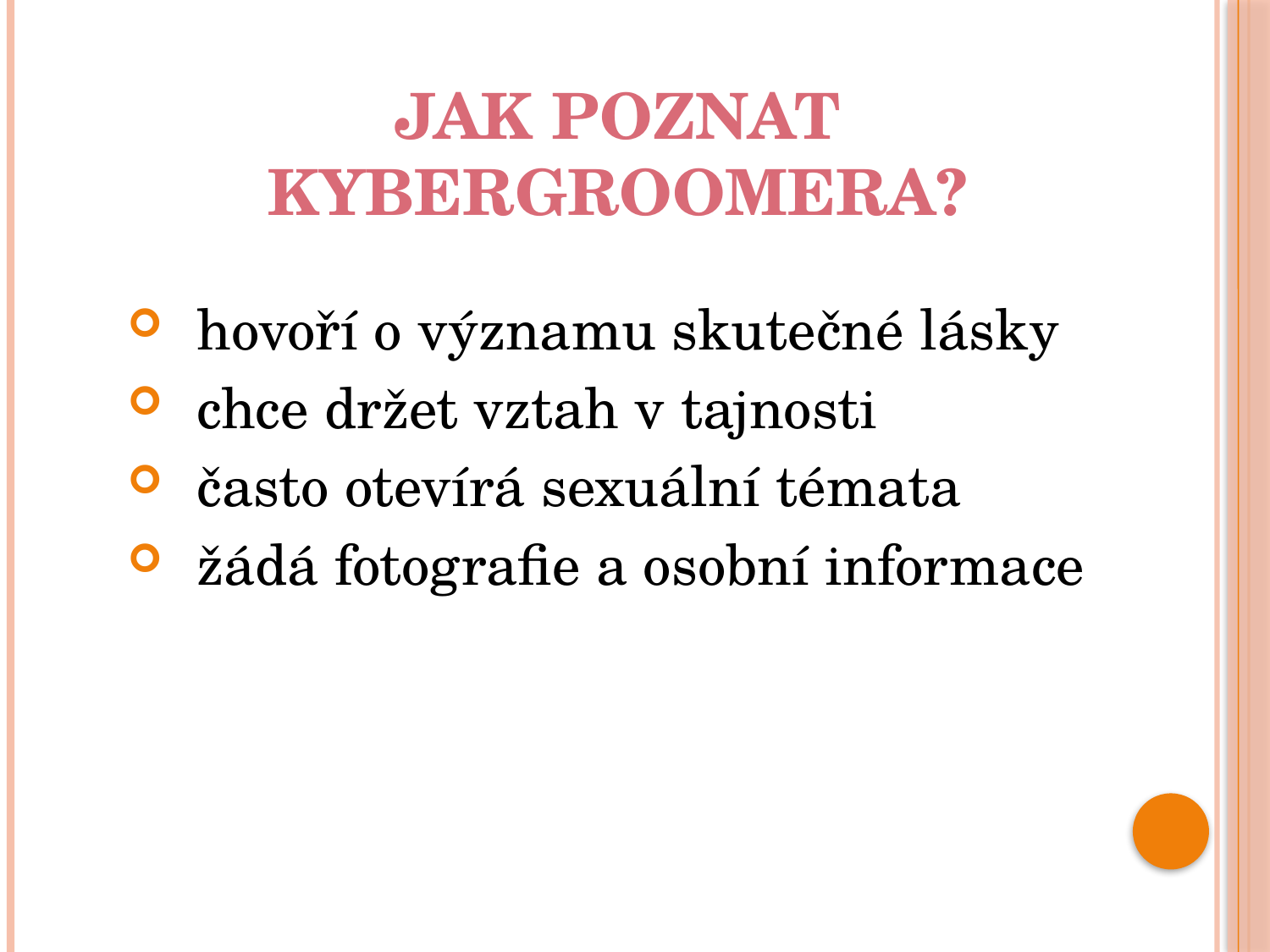

# Jak poznat kybergroomera?

  hovoří o významu skutečné lásky
  chce držet vztah v tajnosti
  často otevírá sexuální témata
  žádá fotografie a osobní informace